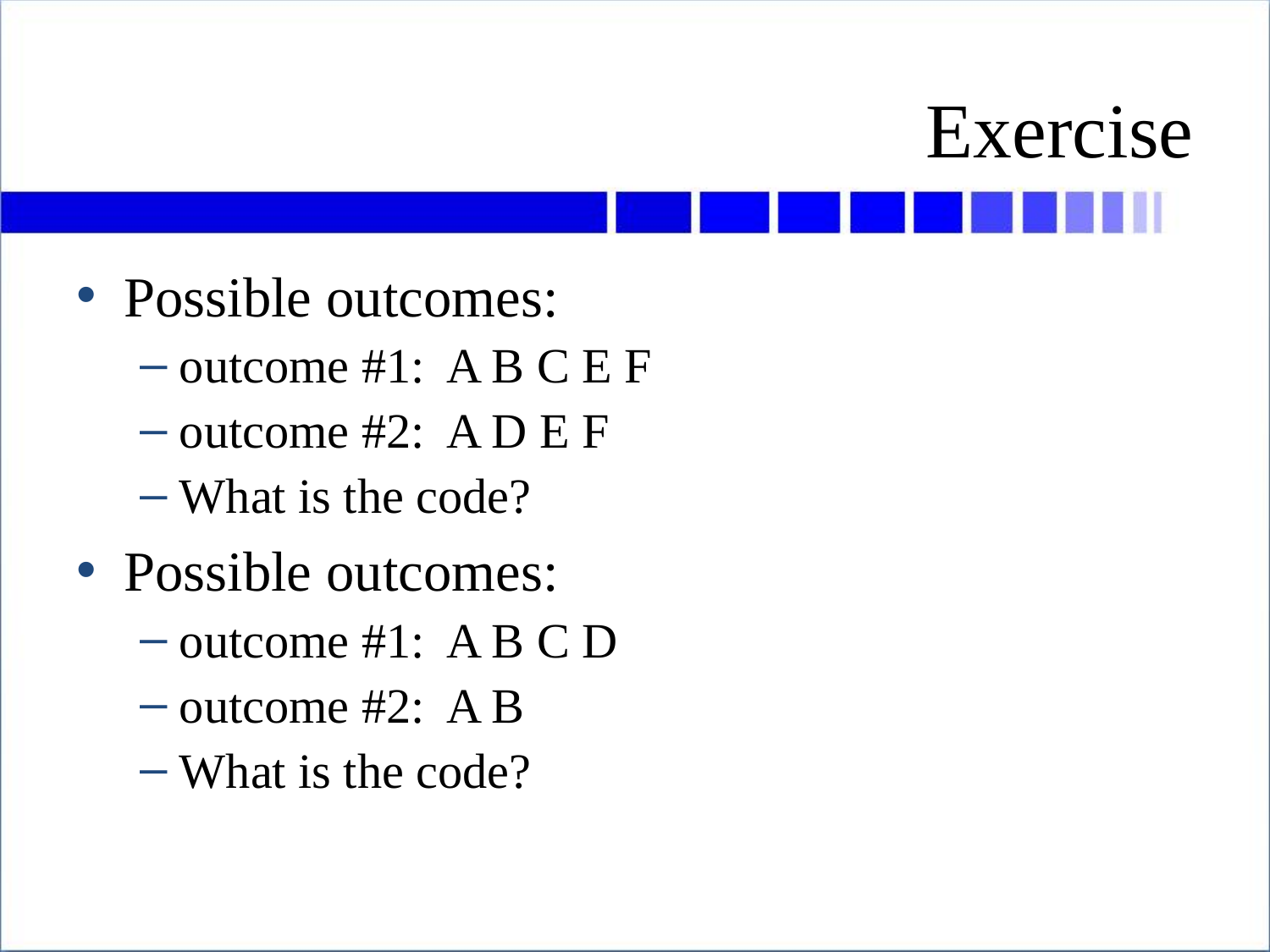

# Exercise
Possible outcomes:
outcome #1:  A B C E F
outcome #2:  A D E F
What is the code?
Possible outcomes:
outcome #1:  A B C D
outcome #2:  A B
What is the code?